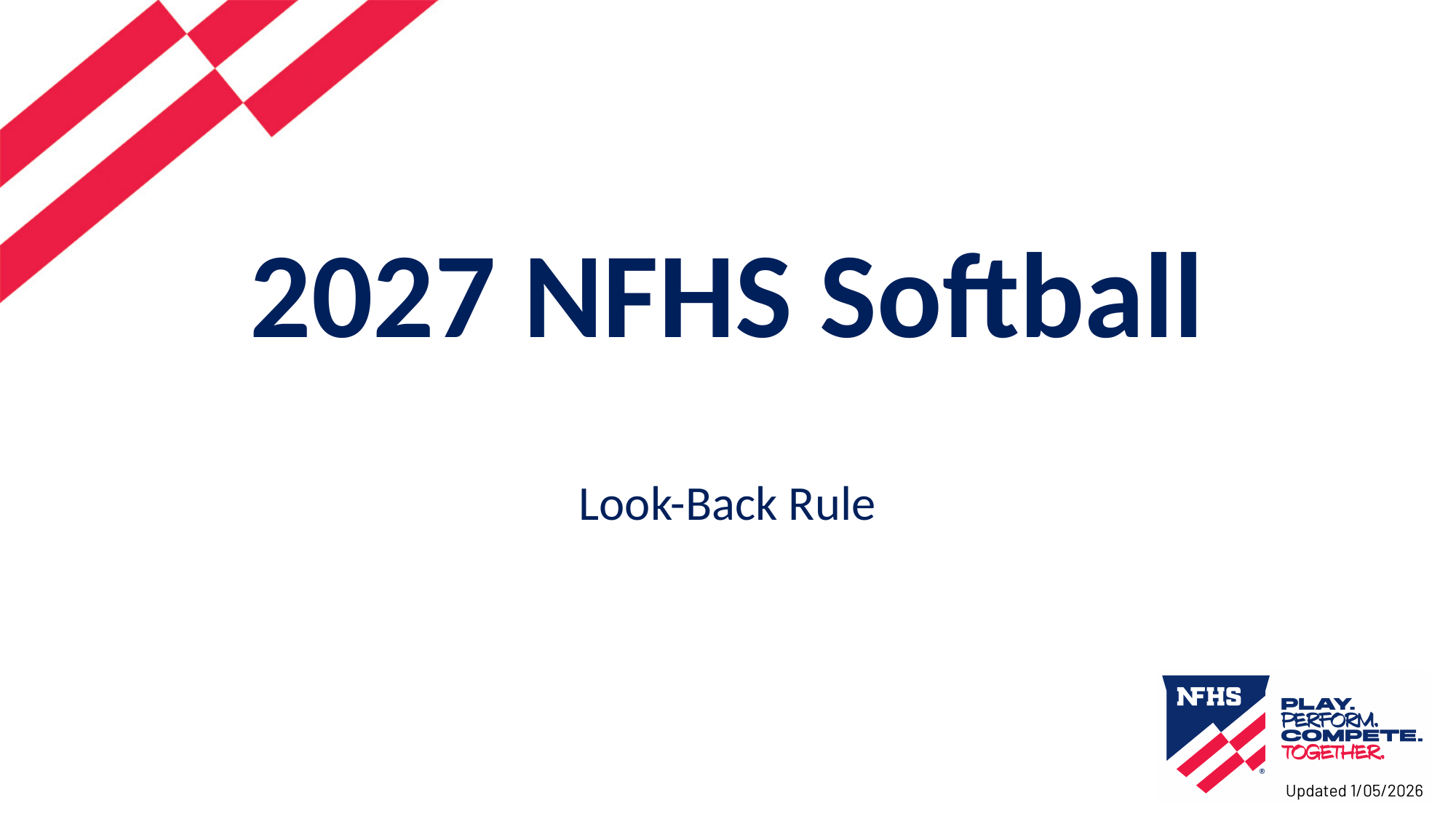

# 2027 NFHS Softball
Look-Back Rule
Updated 1/05/2026